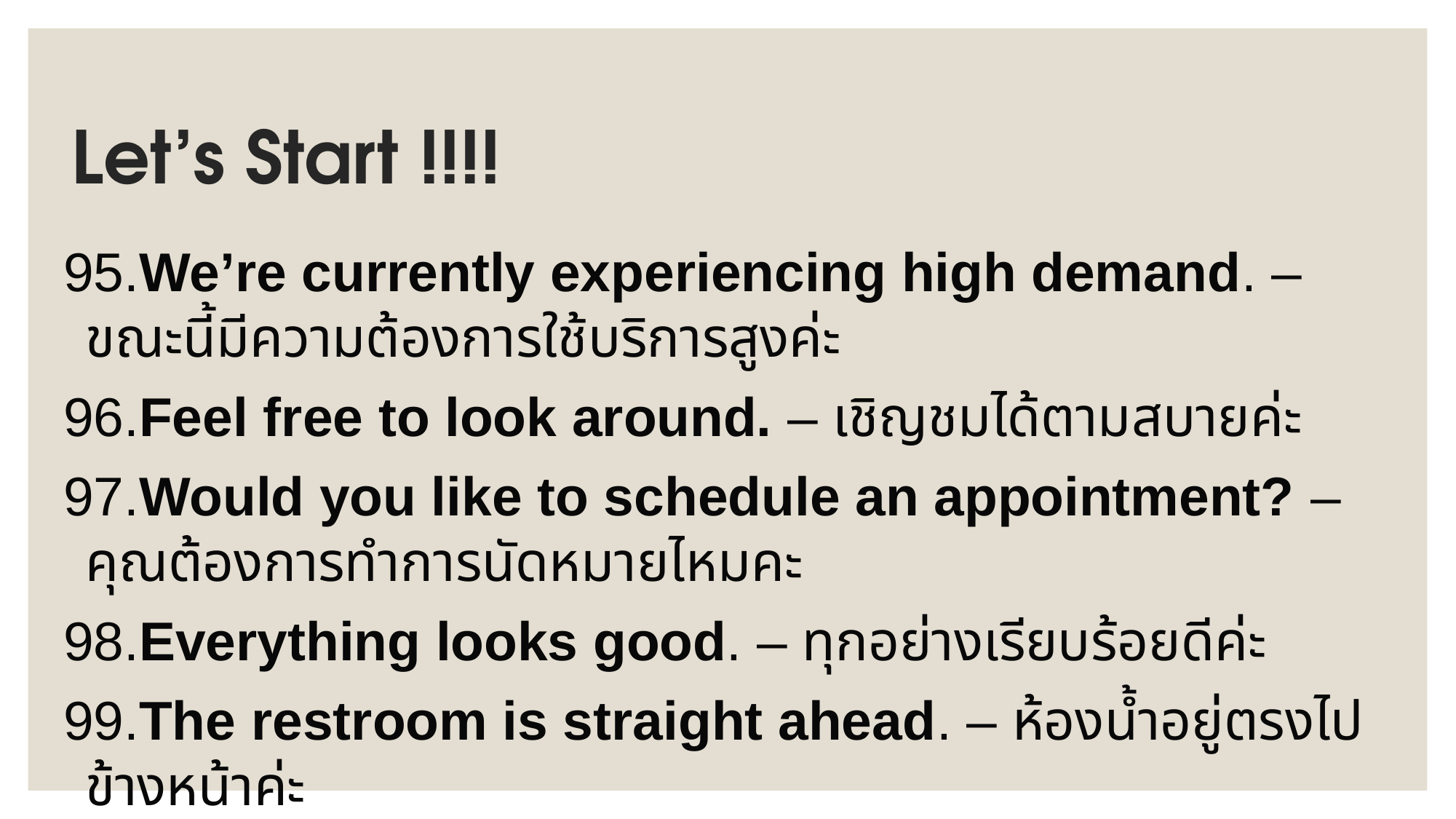

# Let’s Start !!!!
95.We’re currently experiencing high demand. – ขณะนี้มีความต้องการใช้บริการสูงค่ะ
96.Feel free to look around. – เชิญชมได้ตามสบายค่ะ
97.Would you like to schedule an appointment? – คุณต้องการทำการนัดหมายไหมคะ
98.Everything looks good. – ทุกอย่างเรียบร้อยดีค่ะ
99.The restroom is straight ahead. – ห้องน้ำอยู่ตรงไปข้างหน้าค่ะ
100.Have a great day! – ขอให้เป็นวันที่ดีนะคะ